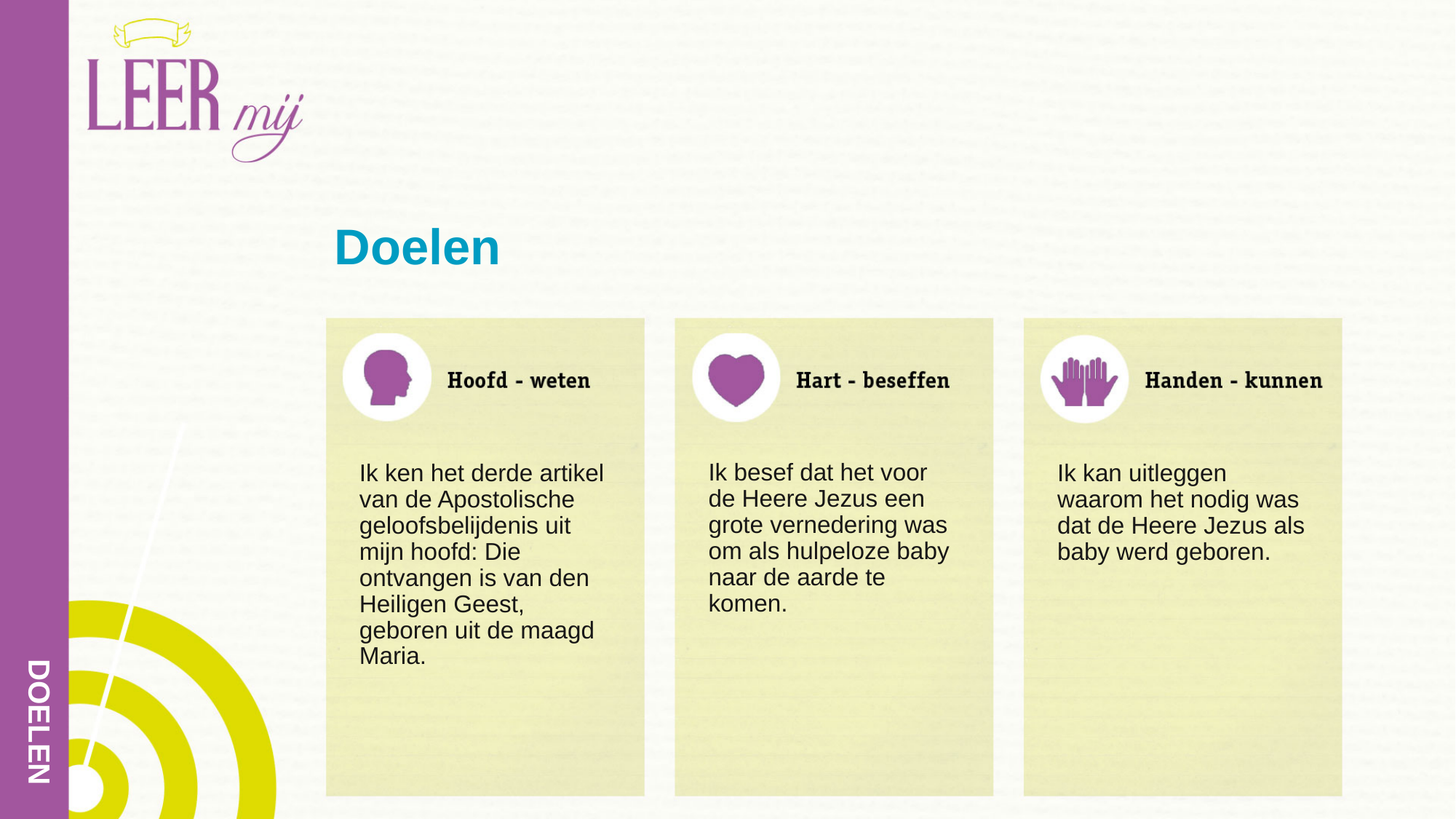

# Doelen
Ik besef dat het voor de Heere Jezus een grote vernedering was om als hulpeloze baby naar de aarde te komen.

Ik ken het derde artikel van de Apostolische geloofsbelijdenis uit mijn hoofd: Die ontvangen is van den Heiligen Geest, geboren uit de maagd Maria.

Ik kan uitleggen waarom het nodig was dat de Heere Jezus als baby werd geboren.